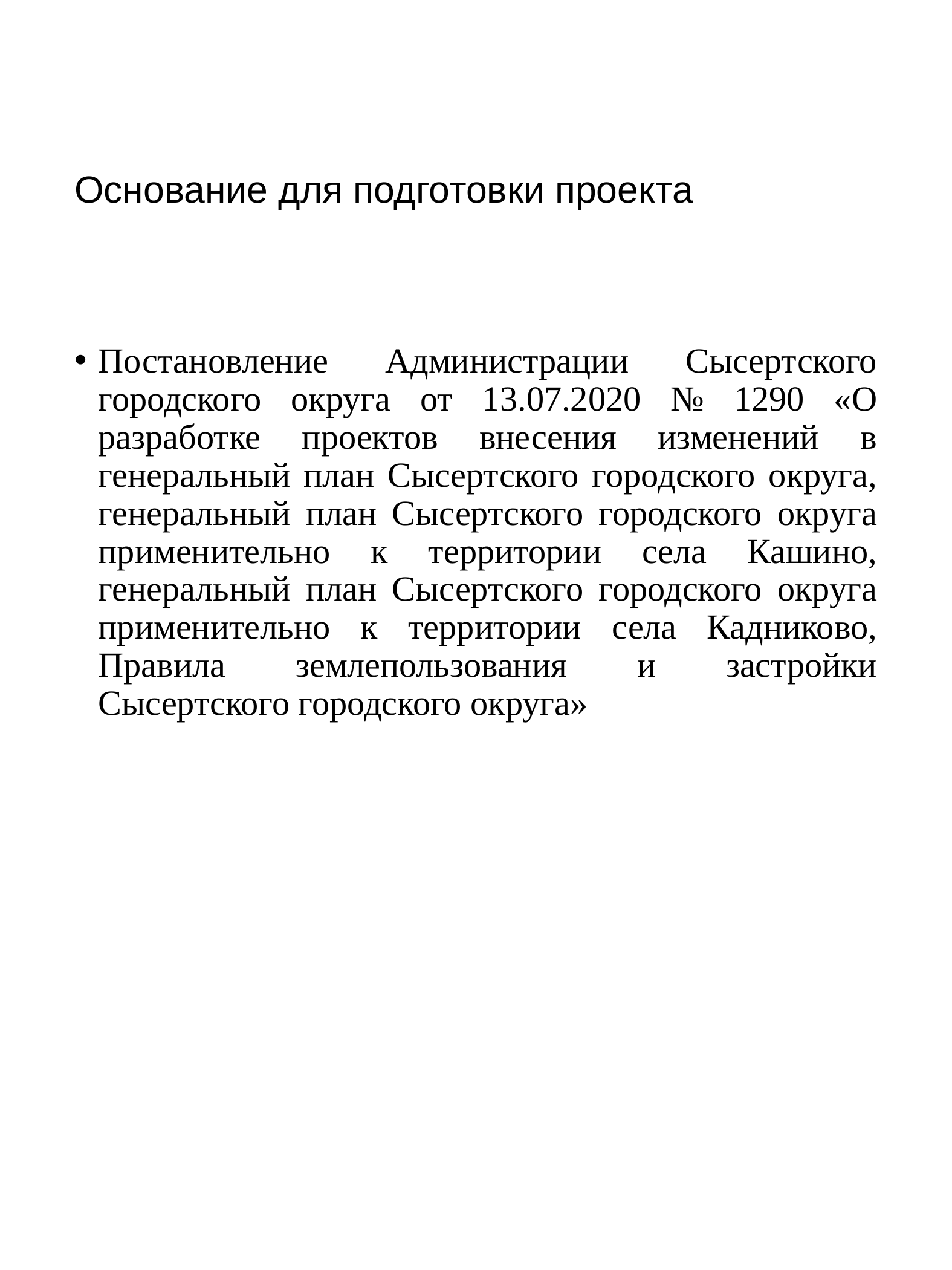

# Основание для подготовки проекта
Постановление Администрации Сысертского городского округа от 13.07.2020 № 1290 «О разработке проектов внесения изменений в генеральный план Сысертского городского округа, генеральный план Сысертского городского округа применительно к территории села Кашино, генеральный план Сысертского городского округа применительно к территории села Кадниково, Правила землепользования и застройки Сысертского городского округа»